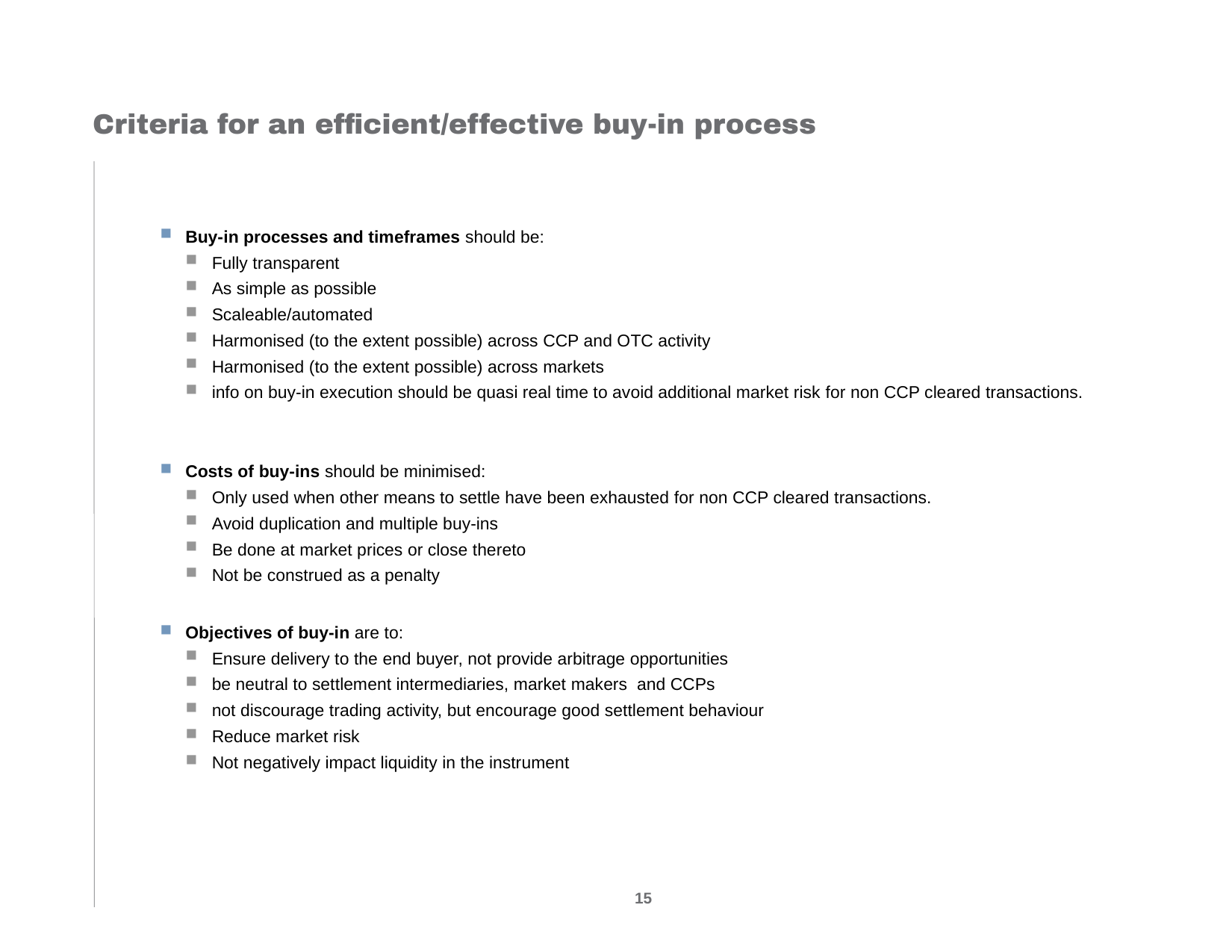

# Criteria for an efficient/effective buy-in process

Buy-in processes and timeframes should be:
Fully transparent
As simple as possible
Scaleable/automated
Harmonised (to the extent possible) across CCP and OTC activity
Harmonised (to the extent possible) across markets
info on buy-in execution should be quasi real time to avoid additional market risk for non CCP cleared transactions.

Costs of buy-ins should be minimised:
Only used when other means to settle have been exhausted for non CCP cleared transactions.
Avoid duplication and multiple buy-ins
Be done at market prices or close thereto
Not be construed as a penalty
Objectives of buy-in are to:
Ensure delivery to the end buyer, not provide arbitrage opportunities
be neutral to settlement intermediaries, market makers  and CCPs
not discourage trading activity, but encourage good settlement behaviour
Reduce market risk
Not negatively impact liquidity in the instrument
15